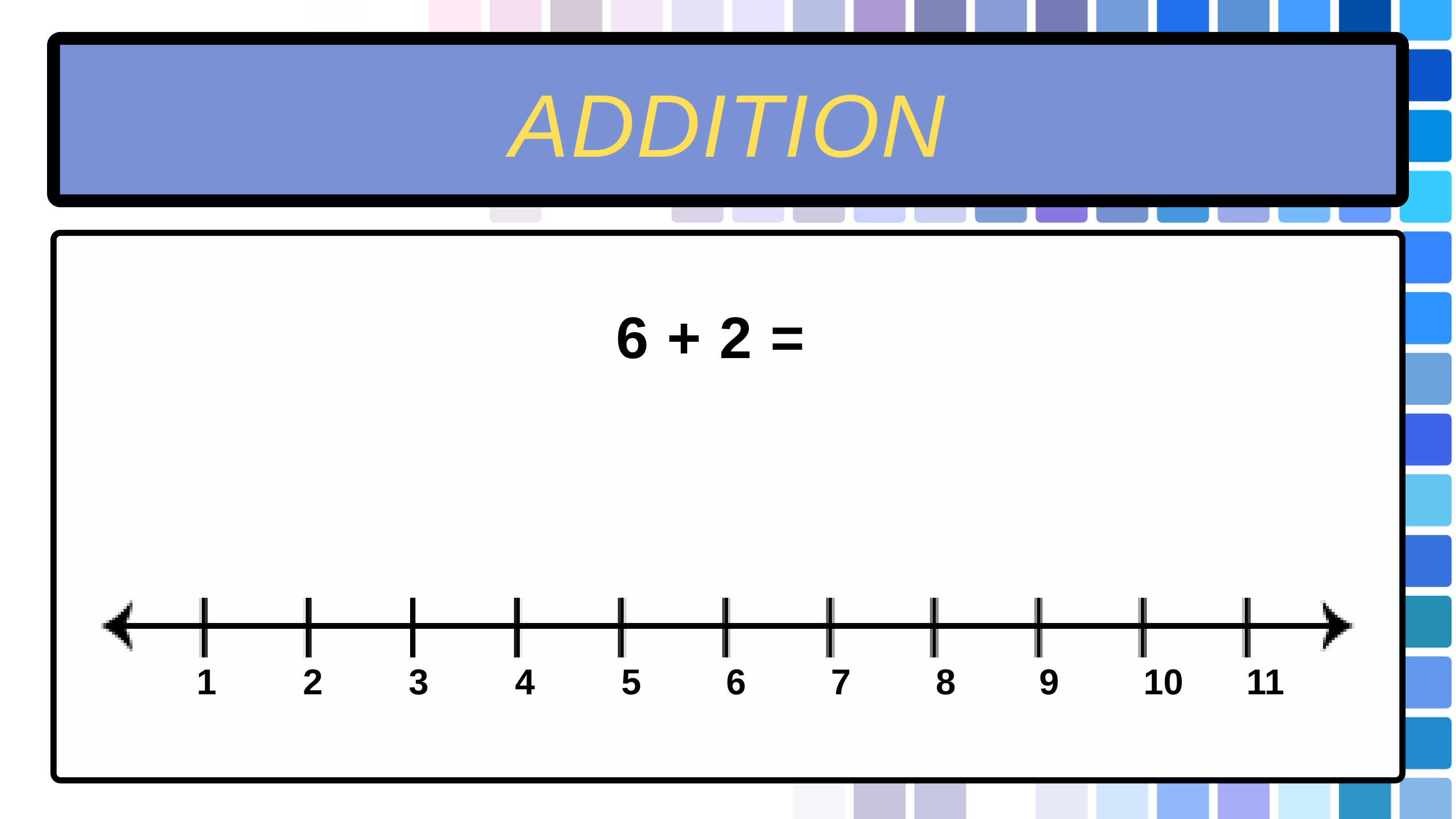

ADDITION

6 + 2 =

1
2
3
4
5
6
7
8
9
10
11